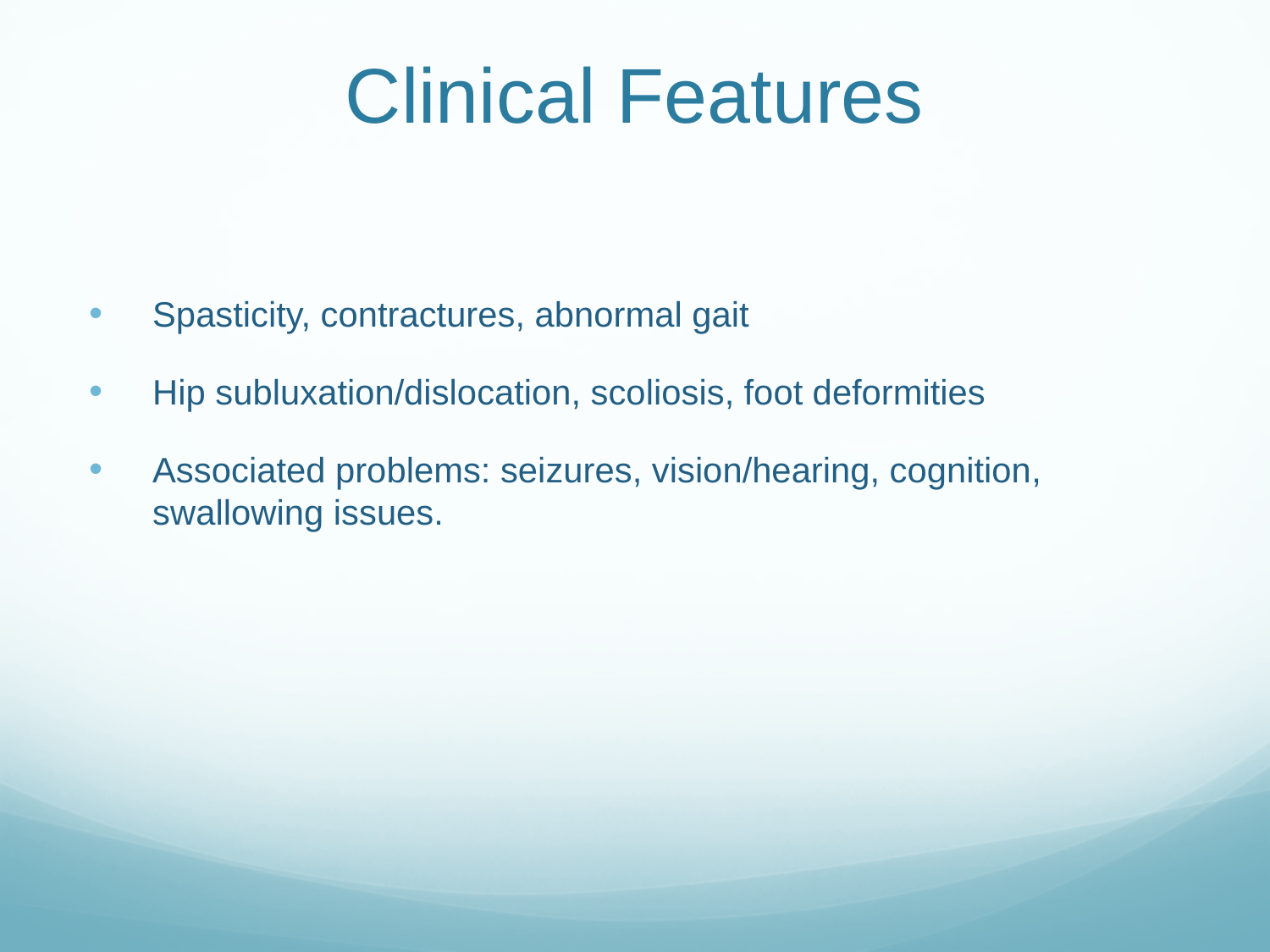

# Clinical Features

Spasticity, contractures, abnormal gait
Hip subluxation/dislocation, scoliosis, foot deformities
Associated problems: seizures, vision/hearing, cognition, swallowing issues.